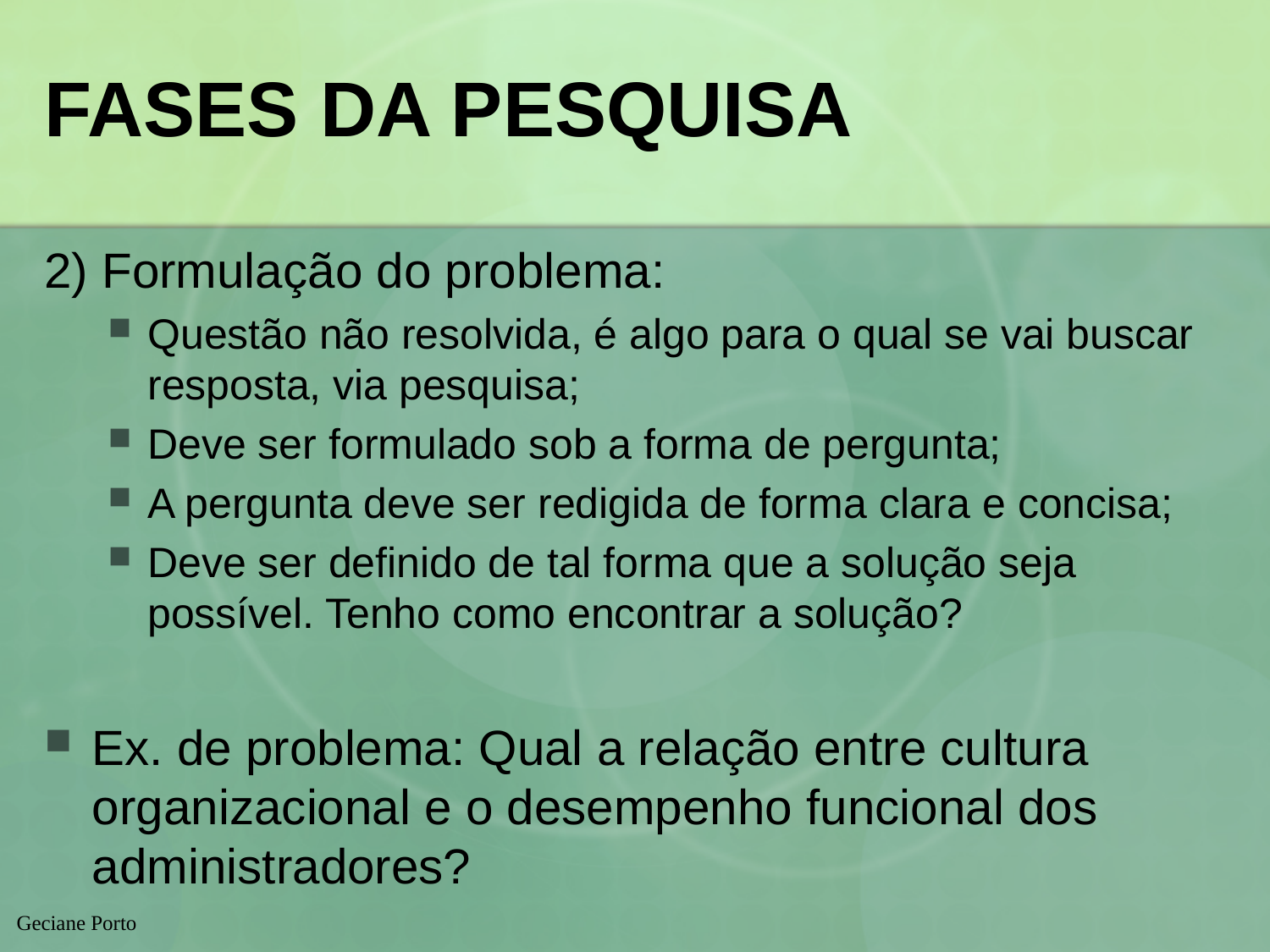

# FASES DA PESQUISA
2) Formulação do problema:
Questão não resolvida, é algo para o qual se vai buscar resposta, via pesquisa;
Deve ser formulado sob a forma de pergunta;
A pergunta deve ser redigida de forma clara e concisa;
Deve ser definido de tal forma que a solução seja possível. Tenho como encontrar a solução?

Ex. de problema: Qual a relação entre cultura organizacional e o desempenho funcional dos administradores?
Geciane Porto